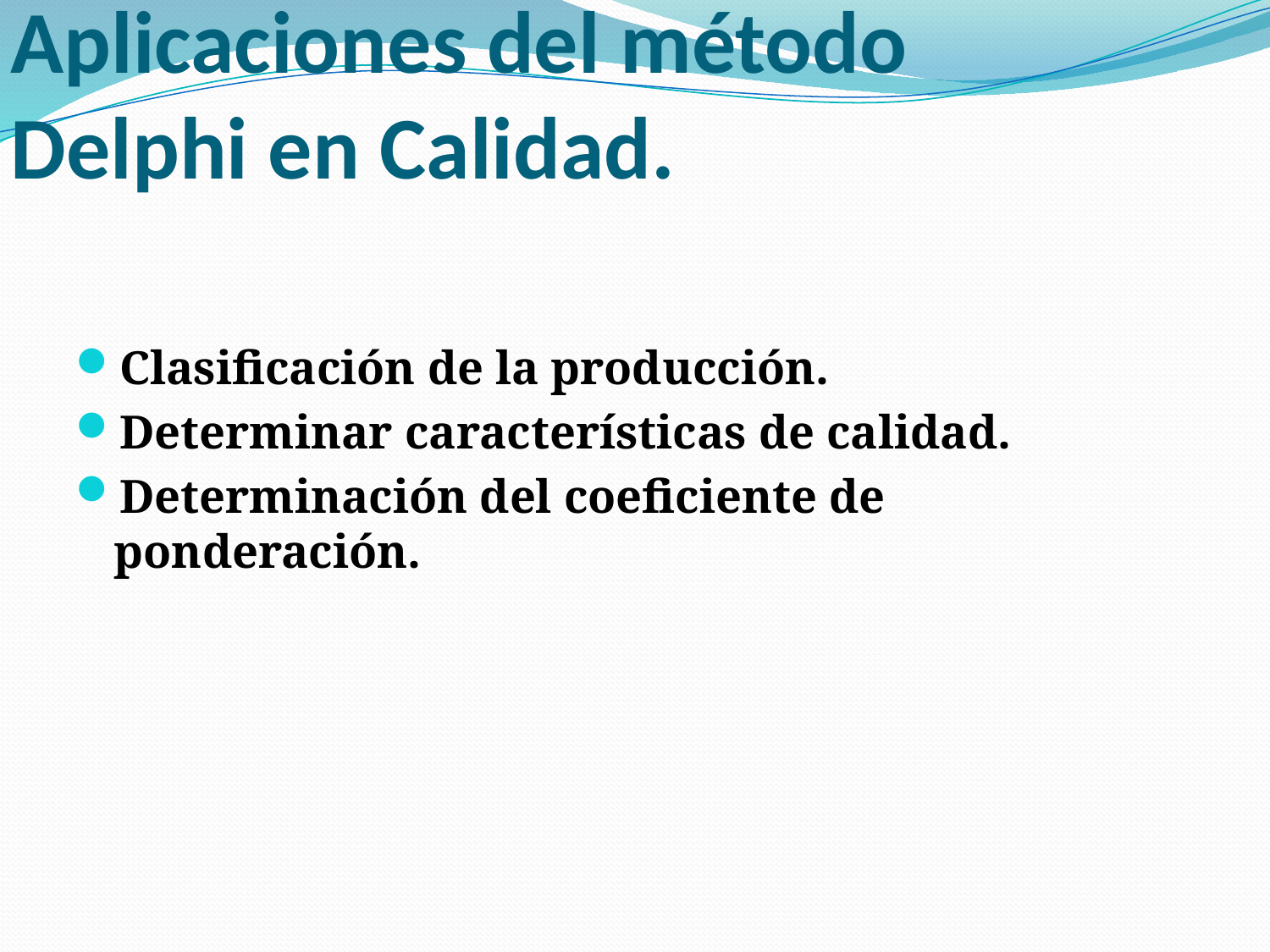

# Aplicaciones del método Delphi en Calidad.

Clasificación de la producción.
Determinar características de calidad.
Determinación del coeficiente de ponderación.